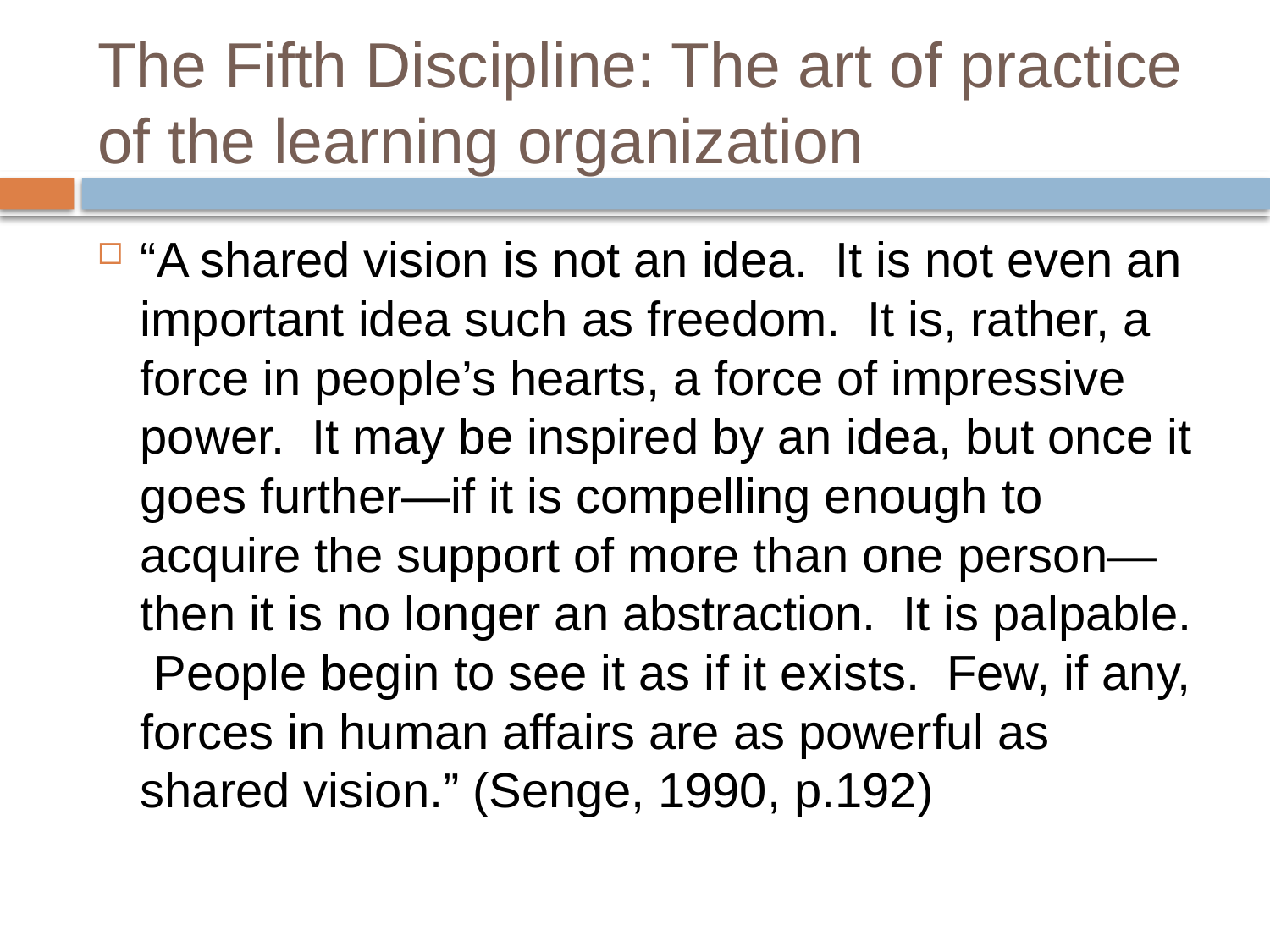

# The Fifth Discipline: The art of practice of the learning organization
“A shared vision is not an idea.  It is not even an important idea such as freedom.  It is, rather, a force in people’s hearts, a force of impressive power.  It may be inspired by an idea, but once it goes further—if it is compelling enough to acquire the support of more than one person—then it is no longer an abstraction.  It is palpable.  People begin to see it as if it exists.  Few, if any, forces in human affairs are as powerful as shared vision.” (Senge, 1990, p.192)